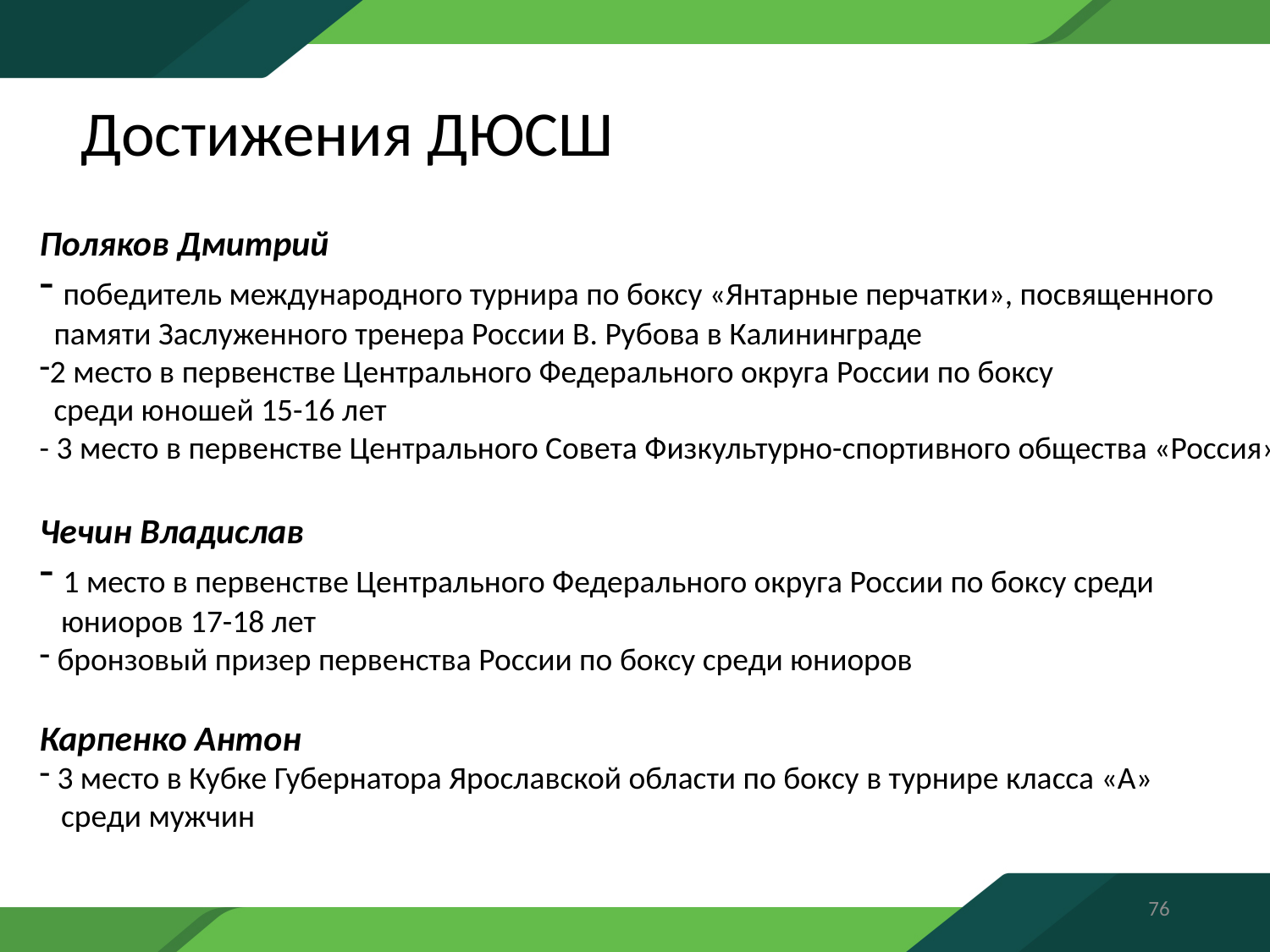

# Достижения ДЮСШ
Поляков Дмитрий
 победитель международного турнира по боксу «Янтарные перчатки», посвященного
  памяти Заслуженного тренера России В. Рубова в Калининграде
2 место в первенстве Центрального Федерального округа России по боксу
  среди юношей 15-16 лет
- 3 место в первенстве Центрального Совета Физкультурно-спортивного общества «Россия».

Чечин Владислав
 1 место в первенстве Центрального Федерального округа России по боксу среди
   юниоров 17-18 лет
 бронзовый призер первенства России по боксу среди юниоров

Карпенко Антон
 3 место в Кубке Губернатора Ярославской области по боксу в турнире класса «А»
   среди мужчин
76